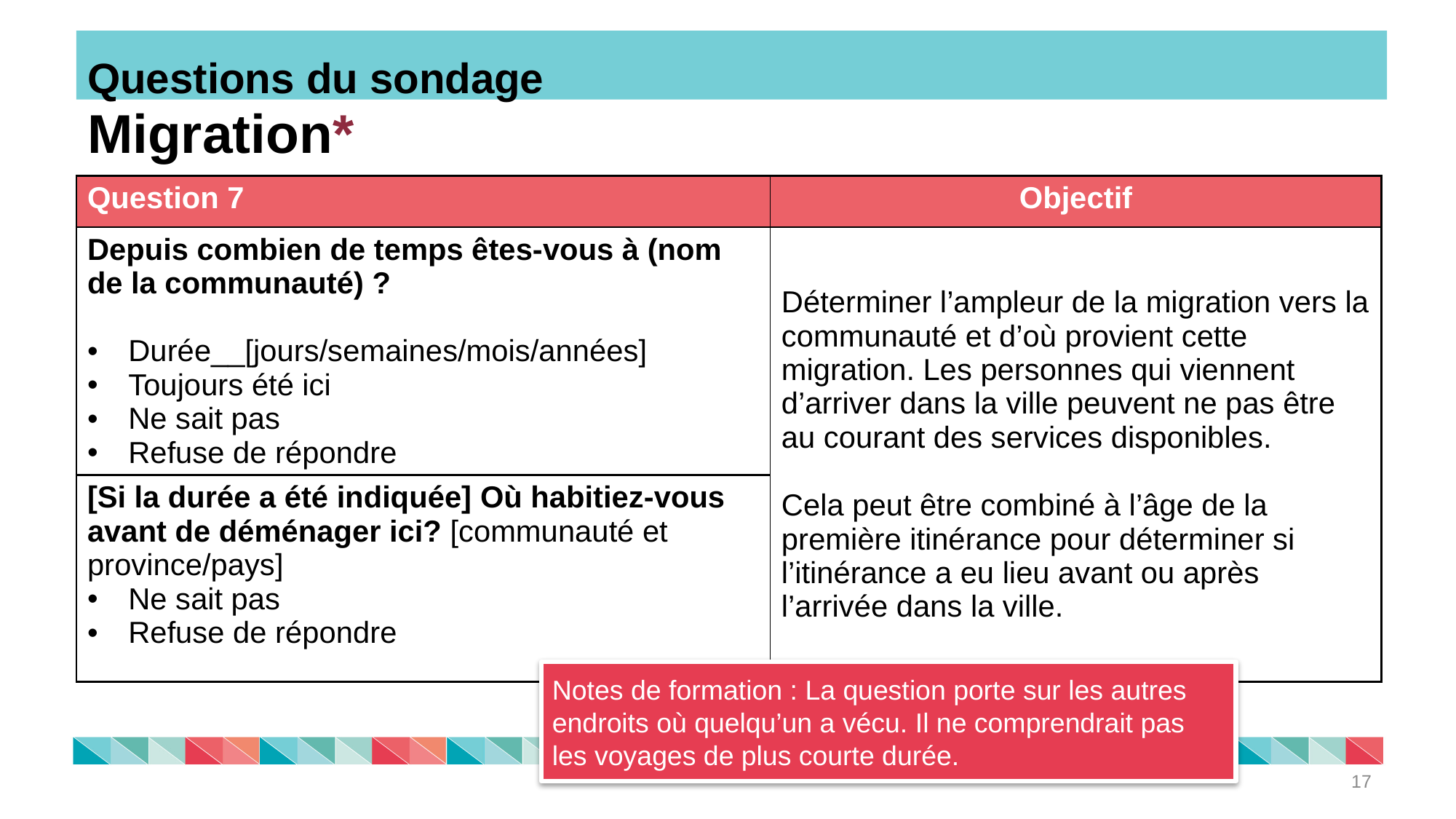

Questions du sondage
# Migration*
| Question 7 | Objectif |
| --- | --- |
| Depuis combien de temps êtes-vous à (nom de la communauté) ? Durée\_\_[jours/semaines/mois/années] Toujours été ici Ne sait pas Refuse de répondre | Déterminer l’ampleur de la migration vers la communauté et d’où provient cette migration. Les personnes qui viennent d’arriver dans la ville peuvent ne pas être au courant des services disponibles. Cela peut être combiné à l’âge de la première itinérance pour déterminer si l’itinérance a eu lieu avant ou après l’arrivée dans la ville. |
| [Si la durée a été indiquée] Où habitiez-vous avant de déménager ici? [communauté et province/pays] Ne sait pas Refuse de répondre |  |
Notes de formation : La question porte sur les autres endroits où quelqu’un a vécu. Il ne comprendrait pas les voyages de plus courte durée.
17